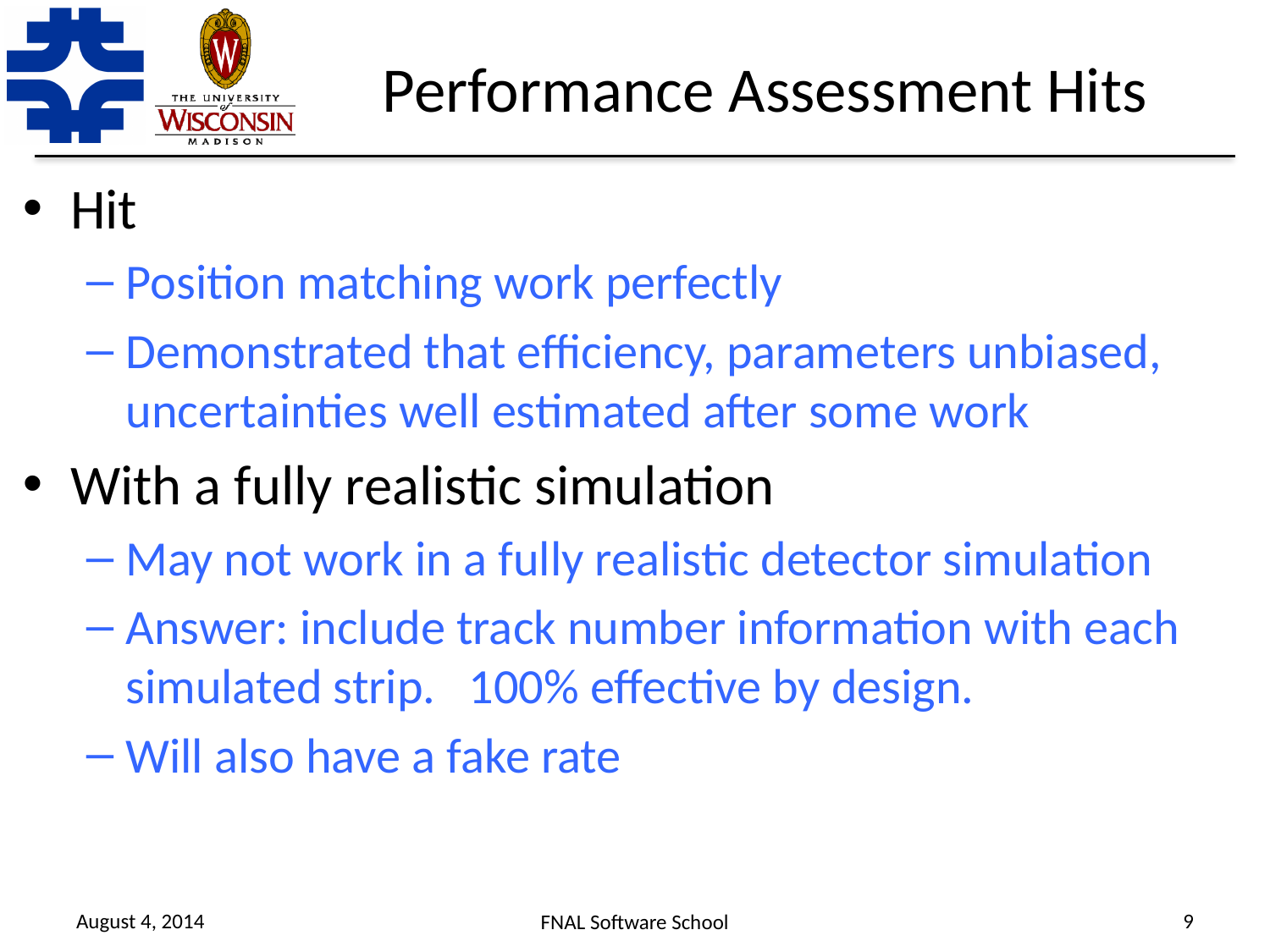

# Performance Assessment Hits
Hit
Position matching work perfectly
Demonstrated that efficiency, parameters unbiased, uncertainties well estimated after some work
With a fully realistic simulation
May not work in a fully realistic detector simulation
Answer: include track number information with each simulated strip.   100% effective by design.
Will also have a fake rate

August 4, 2014
9
FNAL Software School